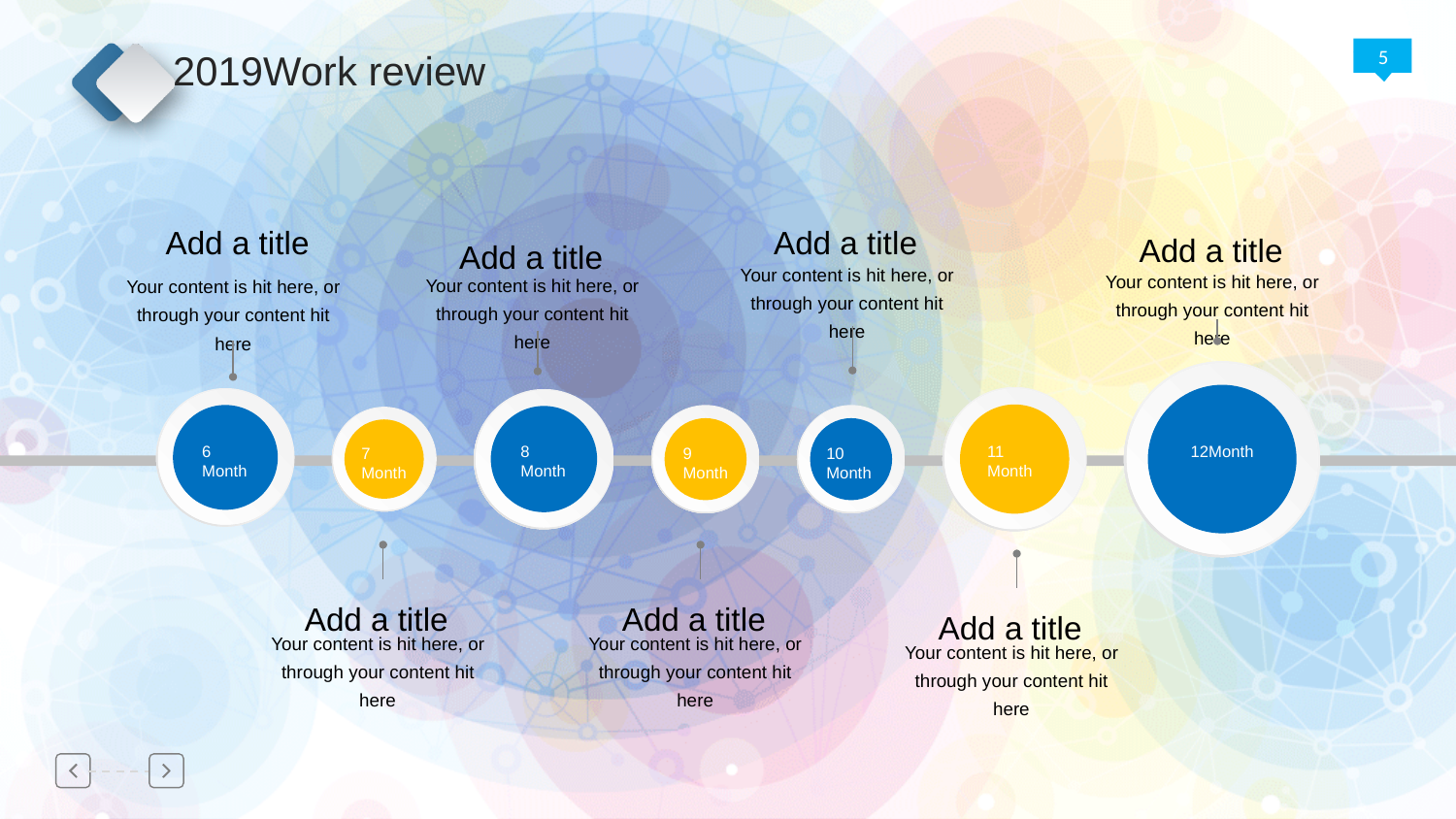

2019Work review
Add a title
Your content is hit here, or through your content hit here
Add a title
Your content is hit here, or through your content hit here
Add a title
Your content is hit here, or through your content hit here
Add a title
Your content is hit here, or through your content hit here

12Month

11
Month

6
Month

8
Month

9
Month

10
Month

7
Month

Add a title
Your content is hit here, or through your content hit here
Add a title
Your content is hit here, or through your content hit here
Add a title
Your content is hit here, or through your content hit here
Delayer